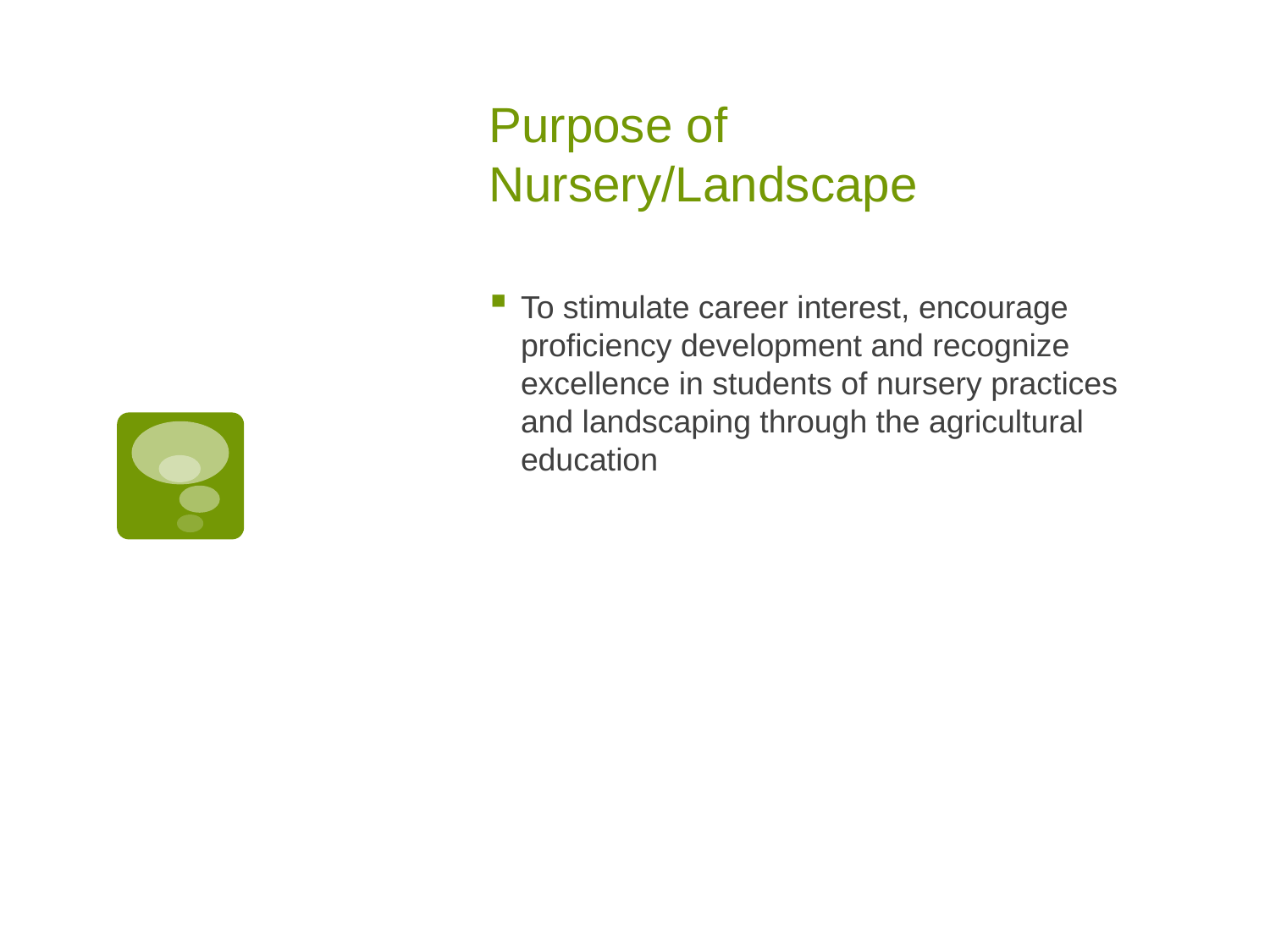

# Purpose of Nursery/Landscape
To stimulate career interest, encourage proficiency development and recognize excellence in students of nursery practices and landscaping through the agricultural education